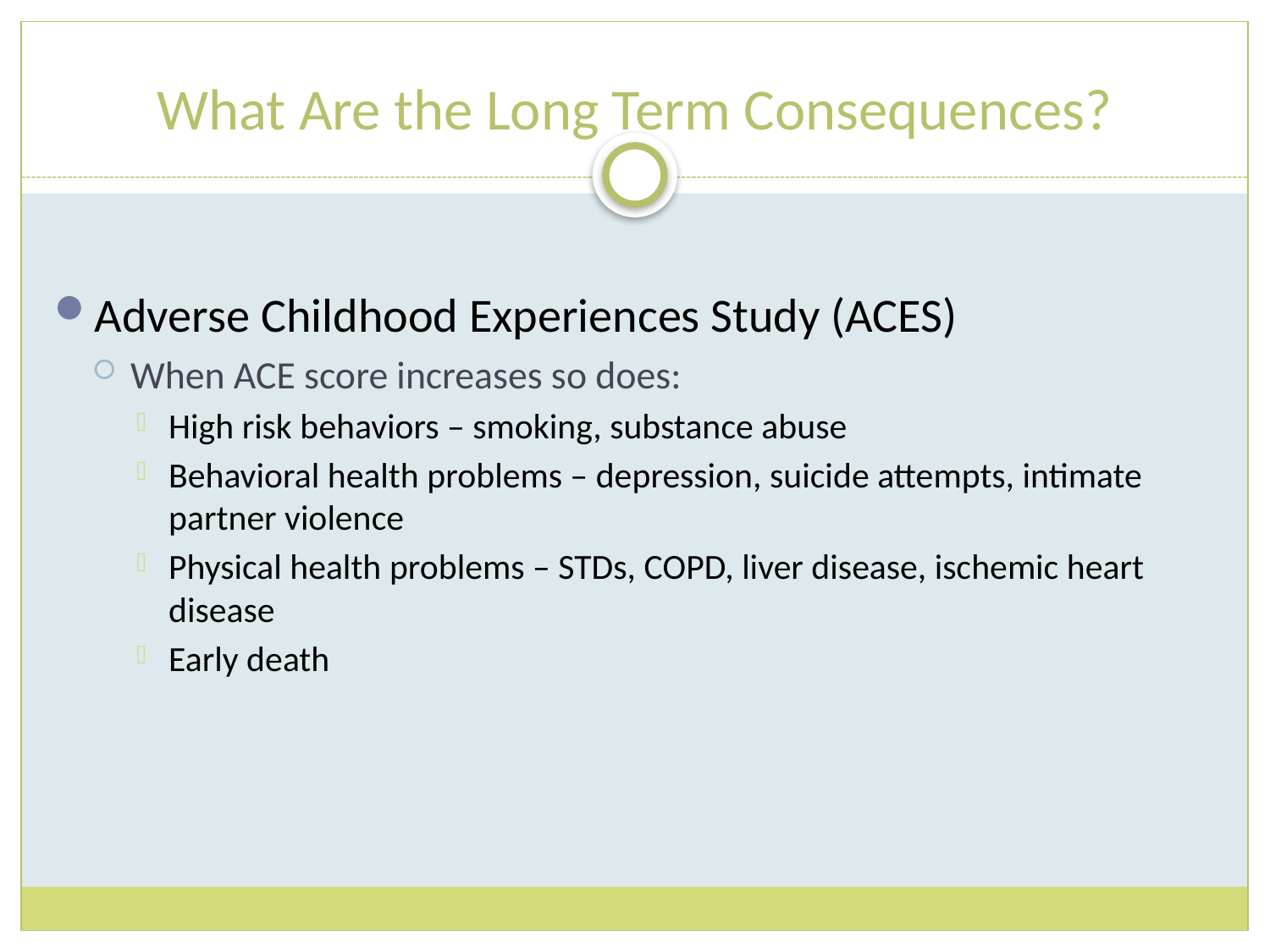

# What Are the Long Term Consequences?

Adverse Childhood Experiences Study (ACES)
When ACE score increases so does:
High risk behaviors – smoking, substance abuse
Behavioral health problems – depression, suicide attempts, intimate partner violence
Physical health problems – STDs, COPD, liver disease, ischemic heart disease
Early death